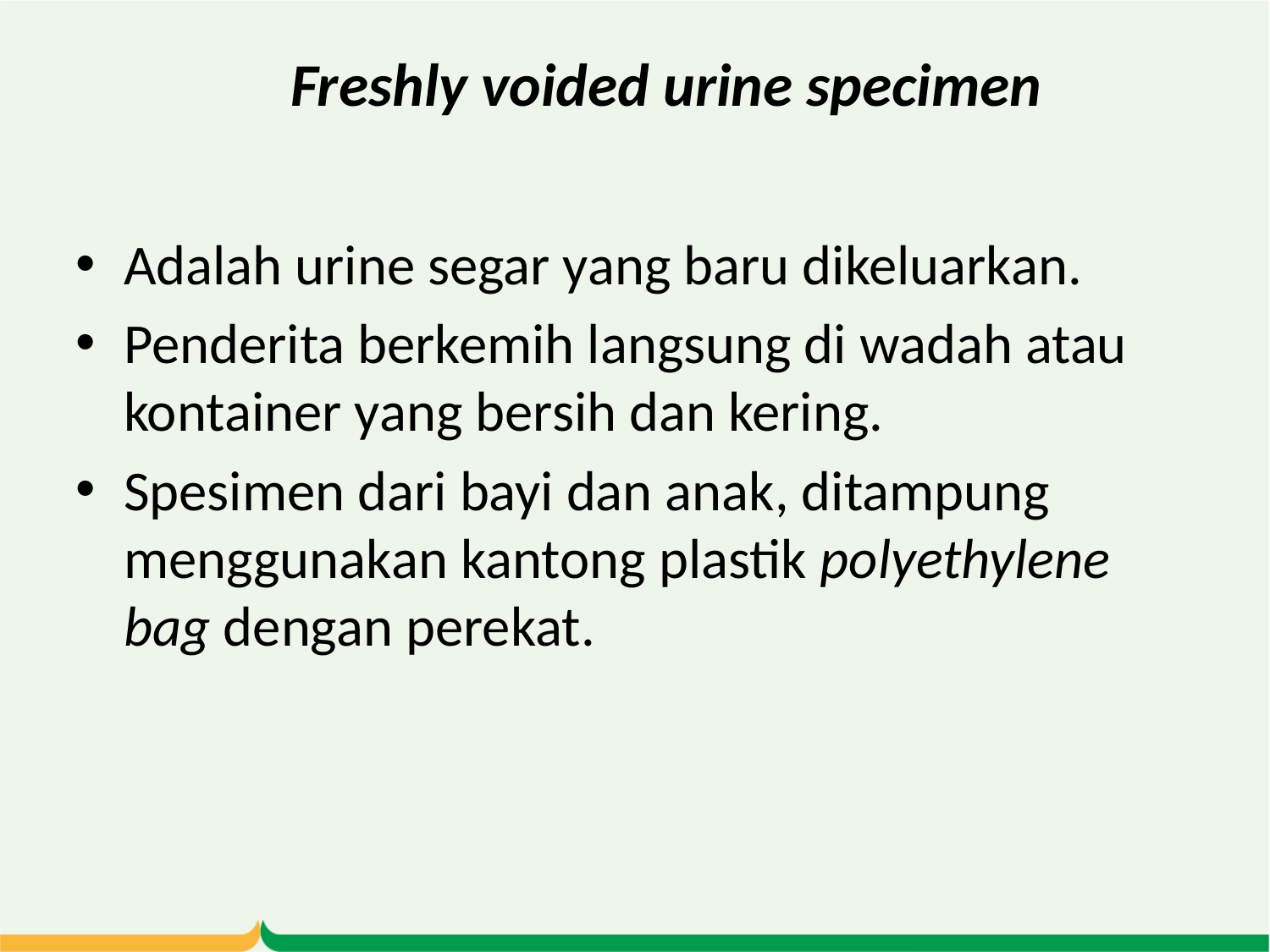

# Freshly voided urine specimen
Adalah urine segar yang baru dikeluarkan.
Penderita berkemih langsung di wadah atau kontainer yang bersih dan kering.
Spesimen dari bayi dan anak, ditampung menggunakan kantong plastik polyethylene bag dengan perekat.